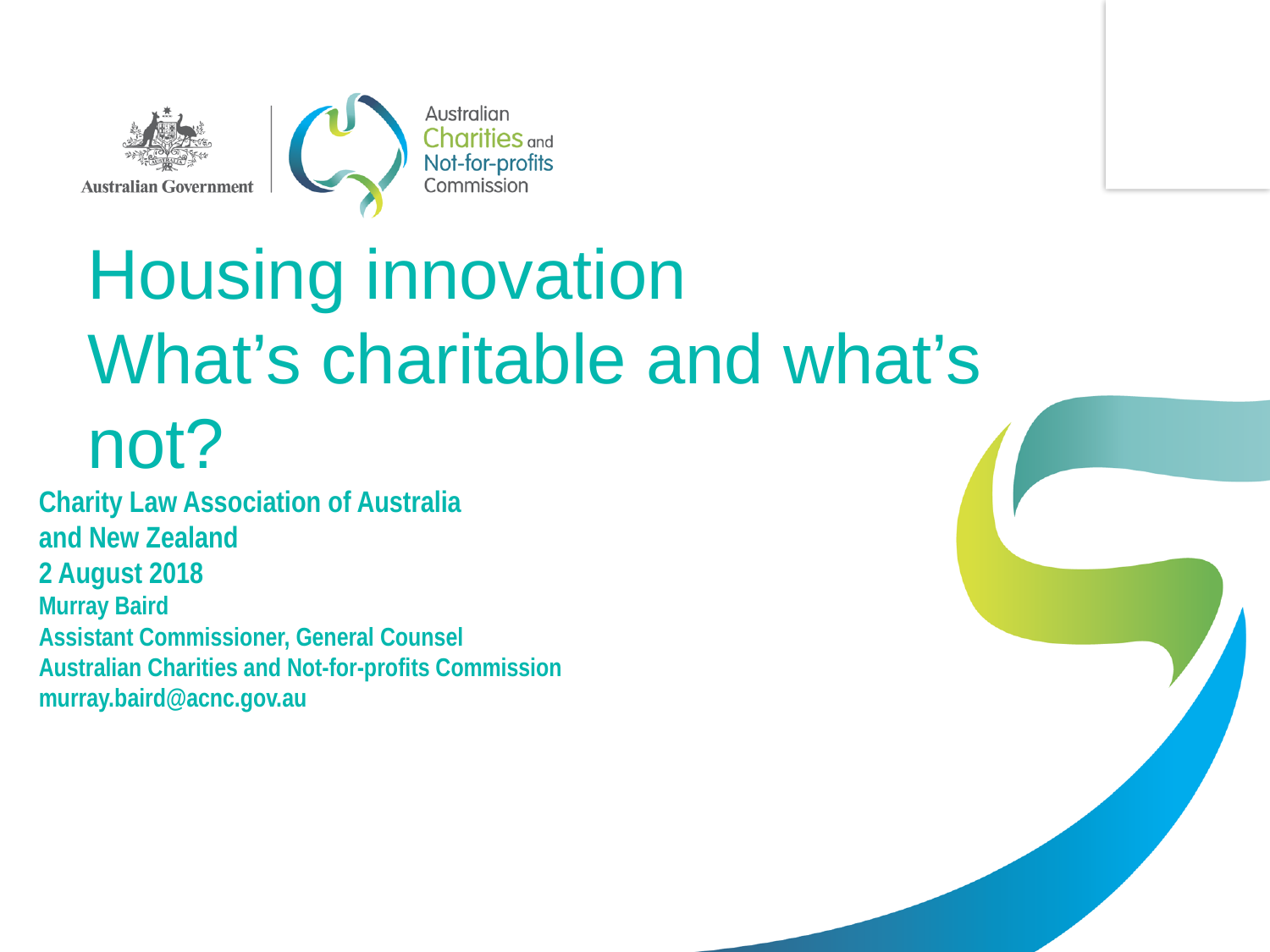

Housing innovation
What’s charitable and what’s not?
# Charity Law Association of Australia and New Zealand 2 August 2018 Murray Baird Assistant Commissioner, General Counsel Australian Charities and Not-for-profits Commission murray.baird@acnc.gov.au